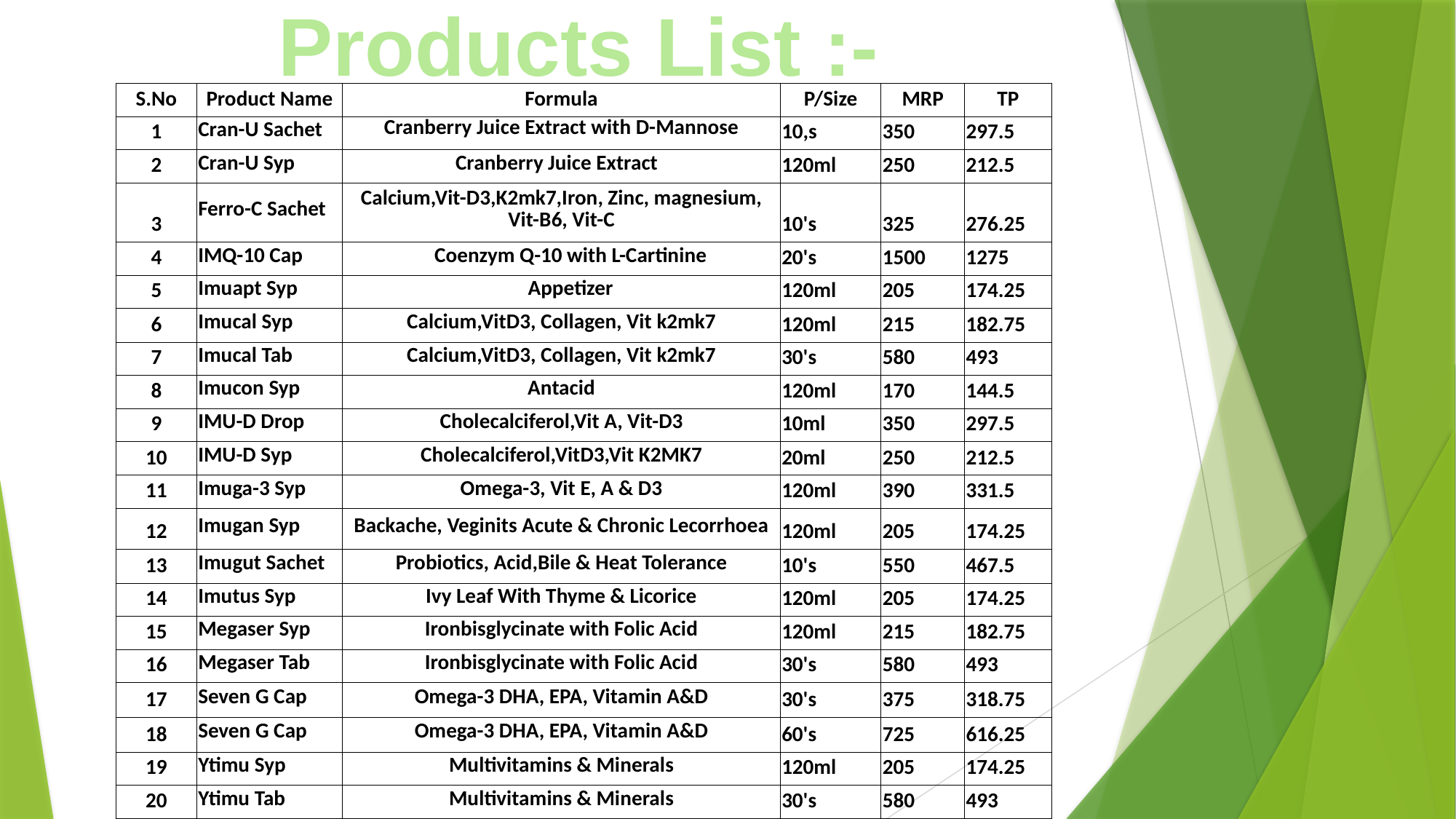

# Products List :-
|  |  |  |  |  |  |
| --- | --- | --- | --- | --- | --- |
|  |  |  |  |  |  |
| S.No | Product Name | Formula | P/Size | MRP | TP |
| 1 | Cran-U Sachet | Cranberry Juice Extract with D-Mannose | 10,s | 350 | 297.5 |
| 2 | Cran-U Syp | Cranberry Juice Extract | 120ml | 250 | 212.5 |
| 3 | Ferro-C Sachet | Calcium,Vit-D3,K2mk7,Iron, Zinc, magnesium, Vit-B6, Vit-C | 10's | 325 | 276.25 |
| 4 | IMQ-10 Cap | Coenzym Q-10 with L-Cartinine | 20's | 1500 | 1275 |
| 5 | Imuapt Syp | Appetizer | 120ml | 205 | 174.25 |
| 6 | Imucal Syp | Calcium,VitD3, Collagen, Vit k2mk7 | 120ml | 215 | 182.75 |
| 7 | Imucal Tab | Calcium,VitD3, Collagen, Vit k2mk7 | 30's | 580 | 493 |
| 8 | Imucon Syp | Antacid | 120ml | 170 | 144.5 |
| 9 | IMU-D Drop | Cholecalciferol,Vit A, Vit-D3 | 10ml | 350 | 297.5 |
| 10 | IMU-D Syp | Cholecalciferol,VitD3,Vit K2MK7 | 20ml | 250 | 212.5 |
| 11 | Imuga-3 Syp | Omega-3, Vit E, A & D3 | 120ml | 390 | 331.5 |
| 12 | Imugan Syp | Backache, Veginits Acute & Chronic Lecorrhoea | 120ml | 205 | 174.25 |
| 13 | Imugut Sachet | Probiotics, Acid,Bile & Heat Tolerance | 10's | 550 | 467.5 |
| 14 | Imutus Syp | Ivy Leaf With Thyme & Licorice | 120ml | 205 | 174.25 |
| 15 | Megaser Syp | Ironbisglycinate with Folic Acid | 120ml | 215 | 182.75 |
| 16 | Megaser Tab | Ironbisglycinate with Folic Acid | 30's | 580 | 493 |
| 17 | Seven G Cap | Omega-3 DHA, EPA, Vitamin A&D | 30's | 375 | 318.75 |
| 18 | Seven G Cap | Omega-3 DHA, EPA, Vitamin A&D | 60's | 725 | 616.25 |
| 19 | Ytimu Syp | Multivitamins & Minerals | 120ml | 205 | 174.25 |
| 20 | Ytimu Tab | Multivitamins & Minerals | 30's | 580 | 493 |